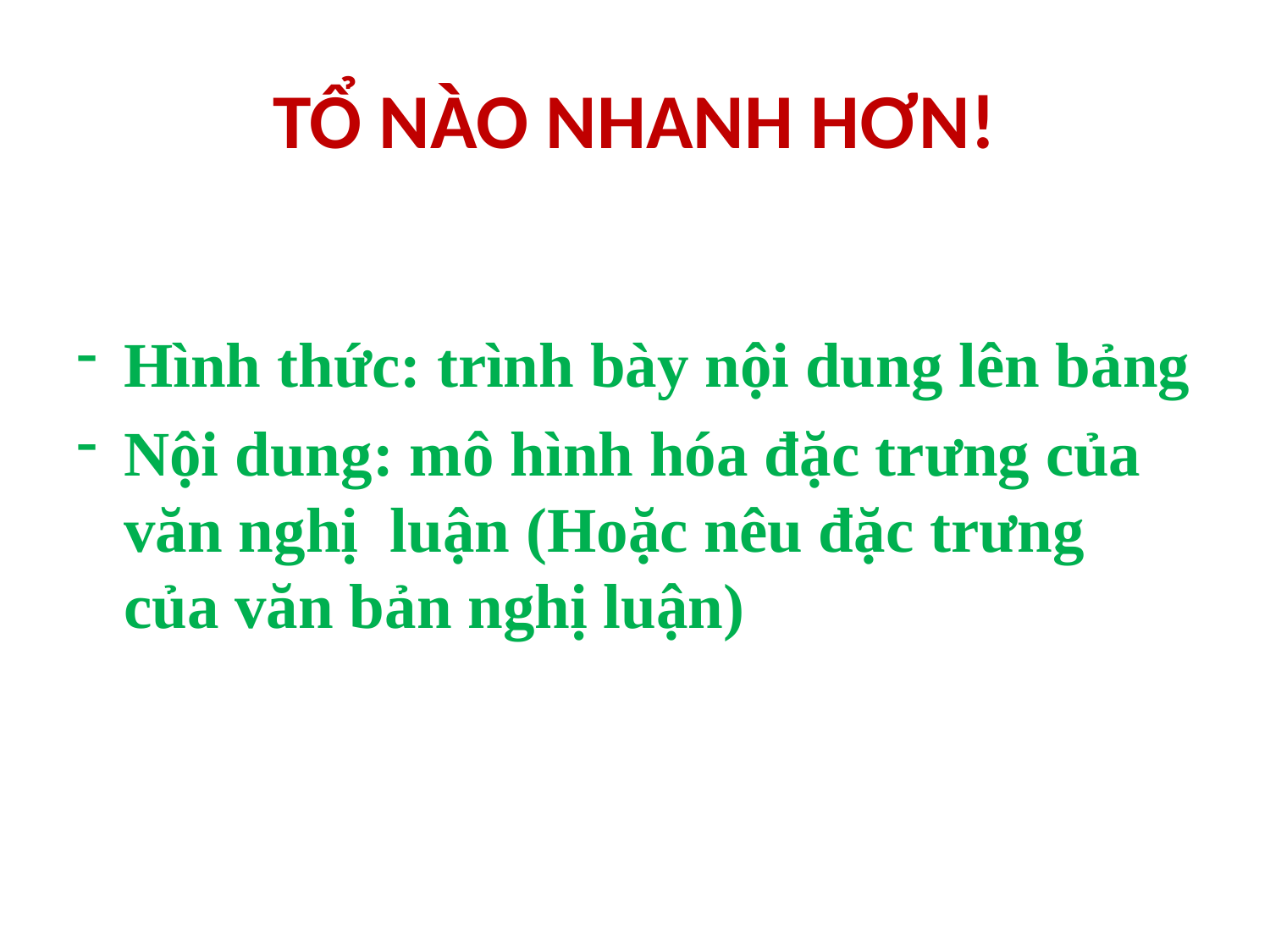

# TỔ NÀO NHANH HƠN!
Hình thức: trình bày nội dung lên bảng
Nội dung: mô hình hóa đặc trưng của văn nghị  luận (Hoặc nêu đặc trưng của văn bản nghị luận)